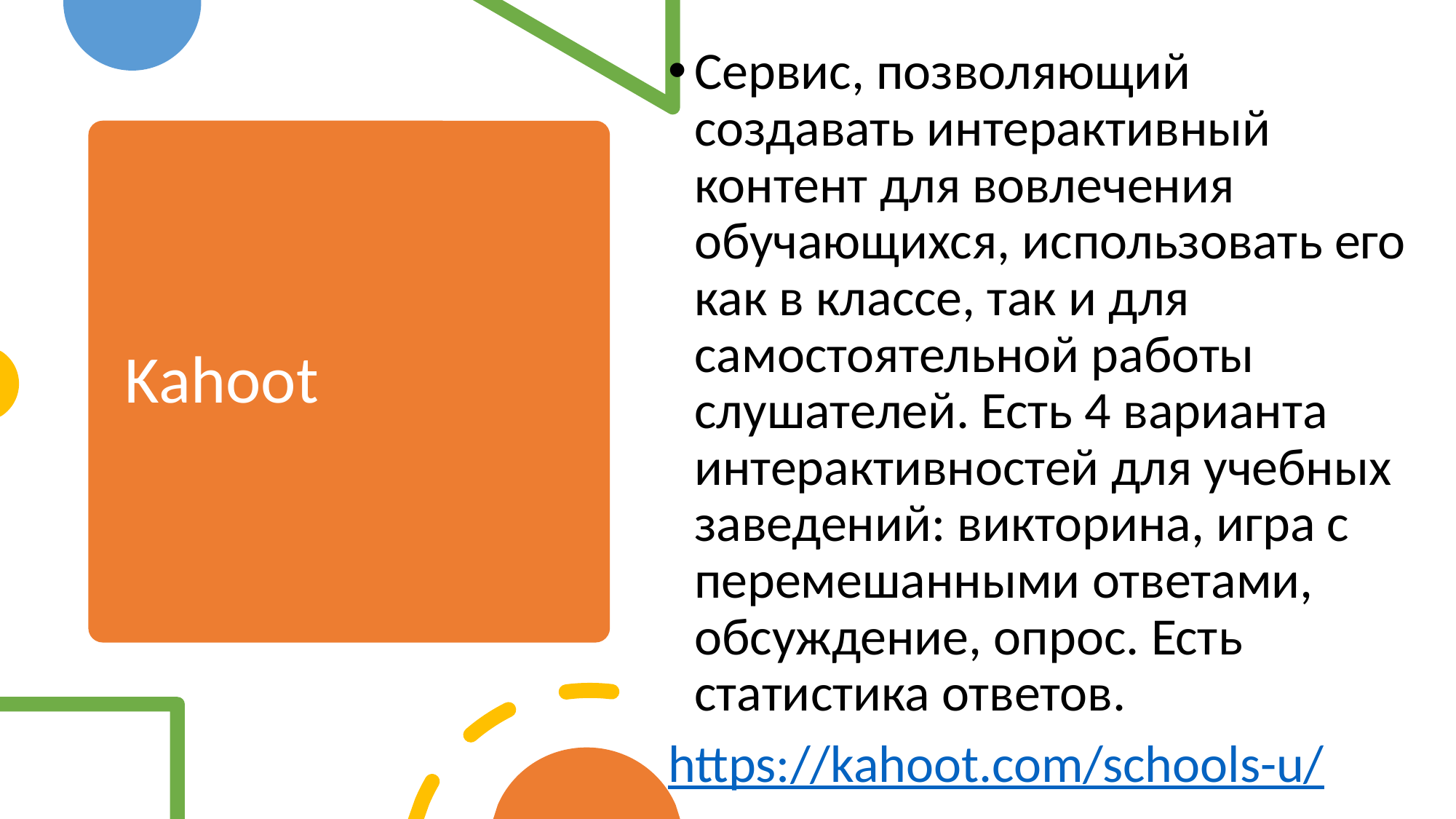

Сервис, позволяющий создавать интерактивный контент для вовлечения обучающихся, использовать его как в классе, так и для самостоятельной работы слушателей. Есть 4 варианта интерактивностей для учебных заведений: викторина, игра с перемешанными ответами, обсуждение, опрос. Есть статистика ответов.
https://kahoot.com/schools-u/

# Kahoot